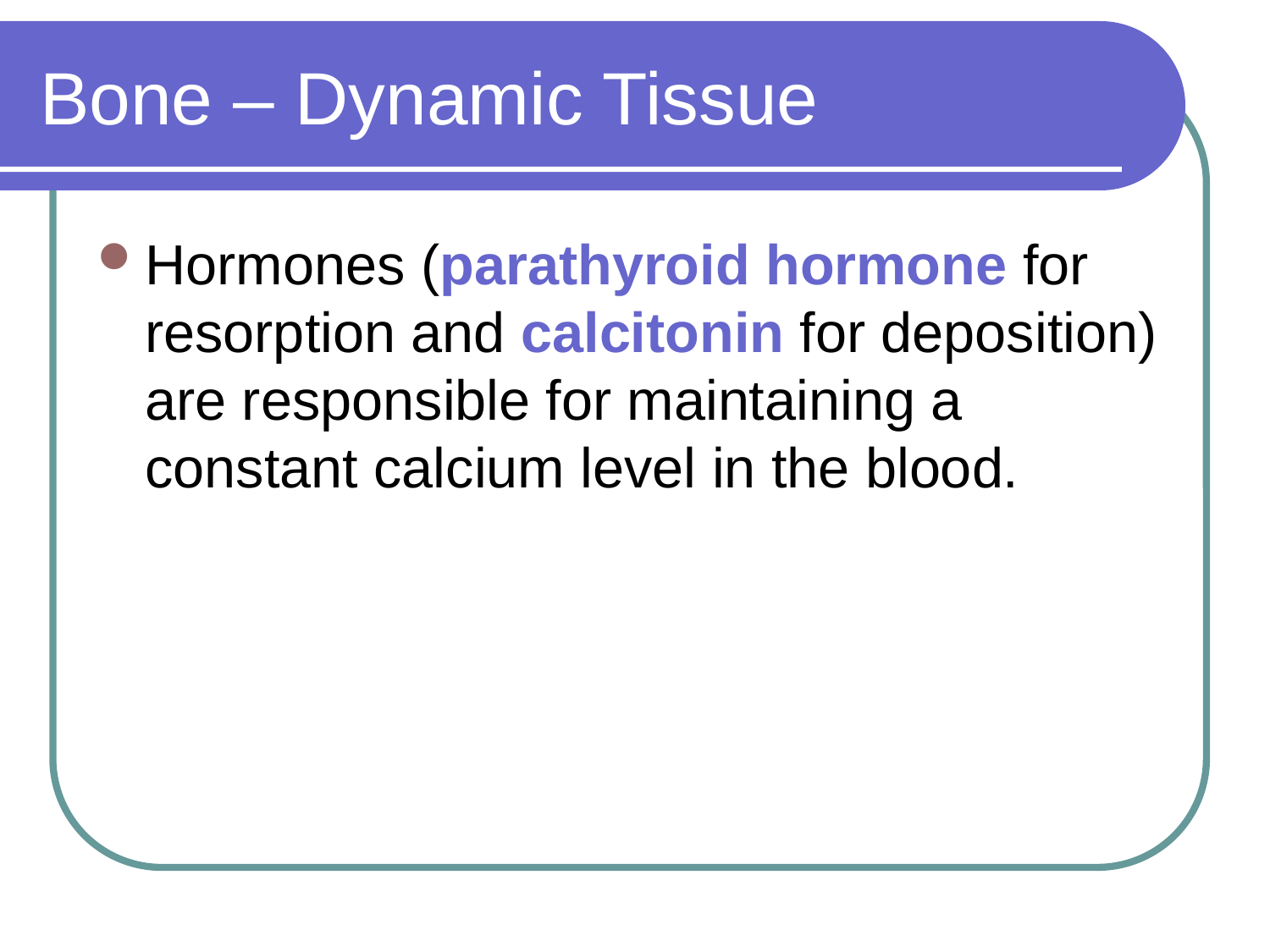

# Bone – Dynamic Tissue
Hormones (parathyroid hormone for resorption and calcitonin for deposition) are responsible for maintaining a constant calcium level in the blood.